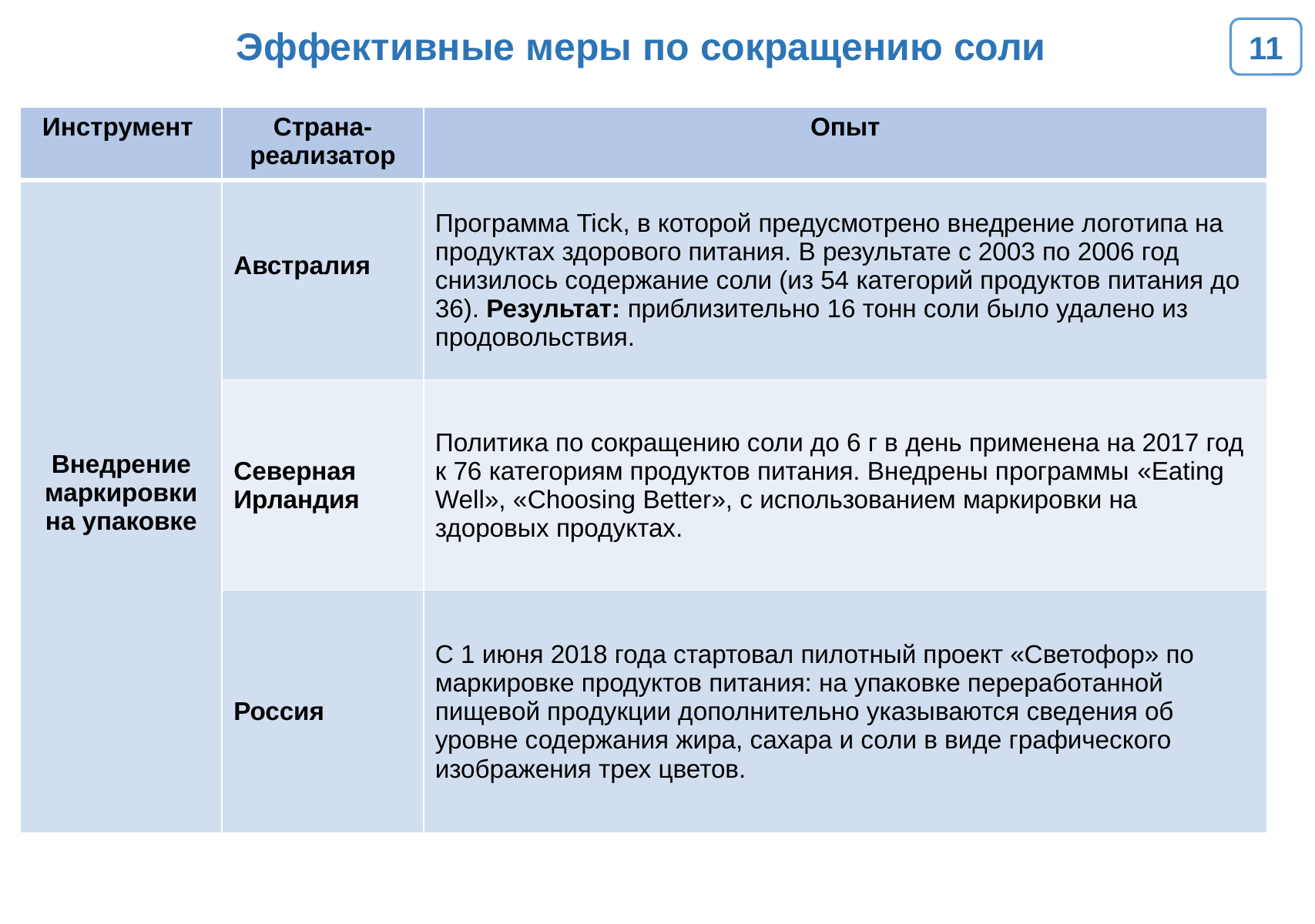

Эффективные меры по сокращению соли
11
| Инструмент | Страна-реализатор | Опыт |
| --- | --- | --- |
| Внедрение маркировки на упаковке | Австралия | Программа Tick, в которой предусмотрено внедрение логотипа на продуктах здорового питания. В результате с 2003 по 2006 год снизилось содержание соли (из 54 категорий продуктов питания до 36). Результат: приблизительно 16 тонн соли было удалено из продовольствия. |
|  | Северная Ирландия | Политика по сокращению соли до 6 г в день применена на 2017 год к 76 категориям продуктов питания. Внедрены программы «Eating Well», «Choosing Better», с использованием маркировки на здоровых продуктах. |
|  | Россия | С 1 июня 2018 года стартовал пилотный проект «Светофор» по маркировке продуктов питания: на упаковке переработанной пищевой продукции дополнительно указываются сведения об уровне содержания жира, сахара и соли в виде графического изображения трех цветов. |